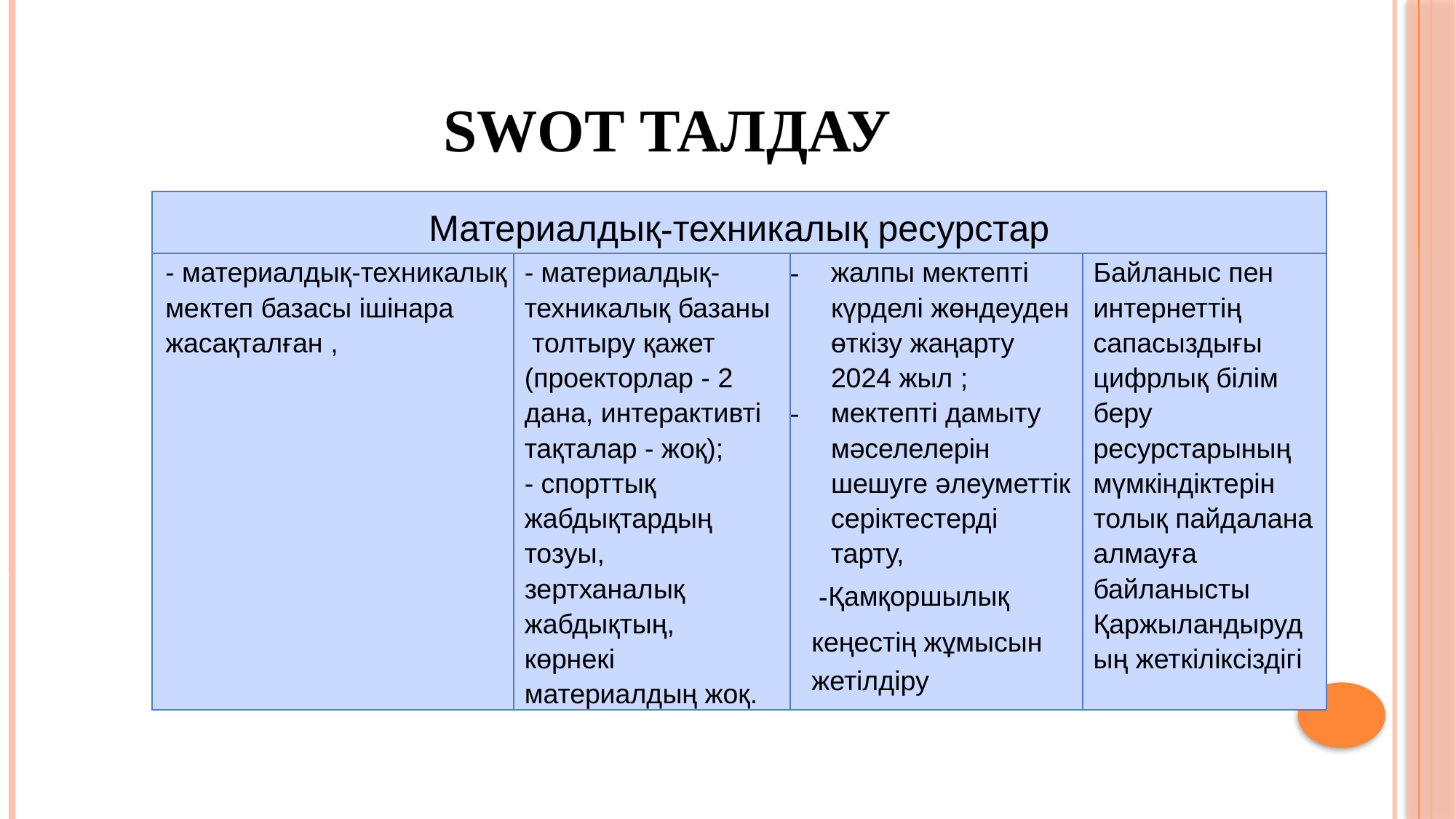

# Swot талдау
| Материалдық-техникалық ресурстар |  |  |  |
| --- | --- | --- | --- |
| - материалдық-техникалық мектеп базасы ішінара жасақталған , | - материалдық-техникалық базаны толтыру қажет (проекторлар - 2 дана, интерактивті тақталар - жоқ); - спорттық жабдықтардың тозуы, зертханалық жабдықтың, көрнекі материалдың жоқ. | жалпы мектепті күрделі жөндеуден өткізу жаңарту 2024 жыл ; мектепті дамыту мәселелерін шешуге әлеуметтік серіктестерді тарту, -Қамқоршылық кеңестің жұмысын жетілдіру | Байланыс пен интернеттің сапасыздығы цифрлық білім беру ресурстарының мүмкіндіктерін толық пайдалана алмауға байланысты Қаржыландырудың жеткіліксіздігі |